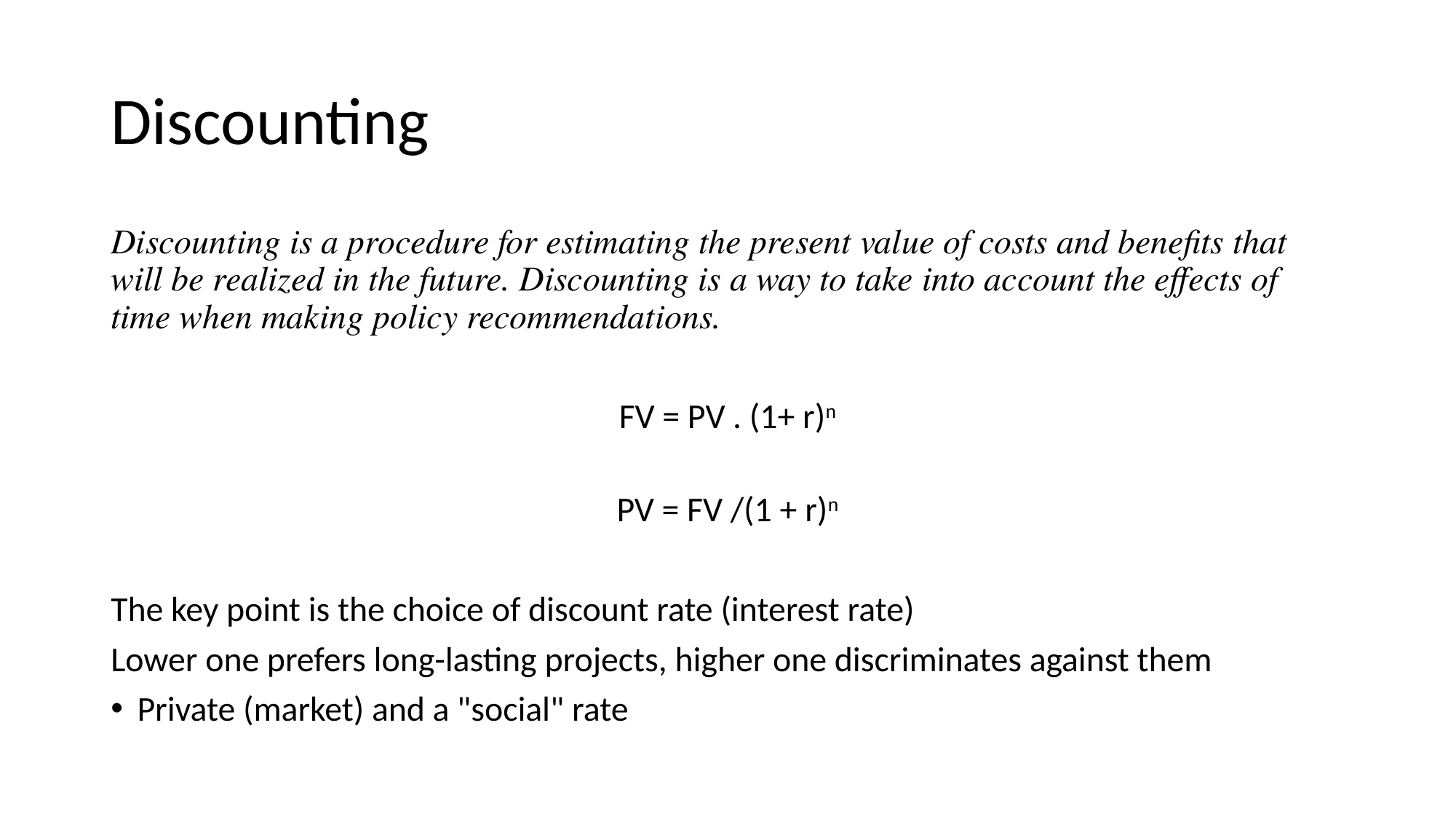

# Discounting
Discounting is a procedure for estimating the present value of costs and benefits that will be realized in the future. Discounting is a way to take into account the effects of time when making policy recommendations.

FV = PV . (1+ r)n

PV = FV /(1 + r)n

The key point is the choice of discount rate (interest rate)
Lower one prefers long-lasting projects, higher one discriminates against them
Private (market) and a "social" rate